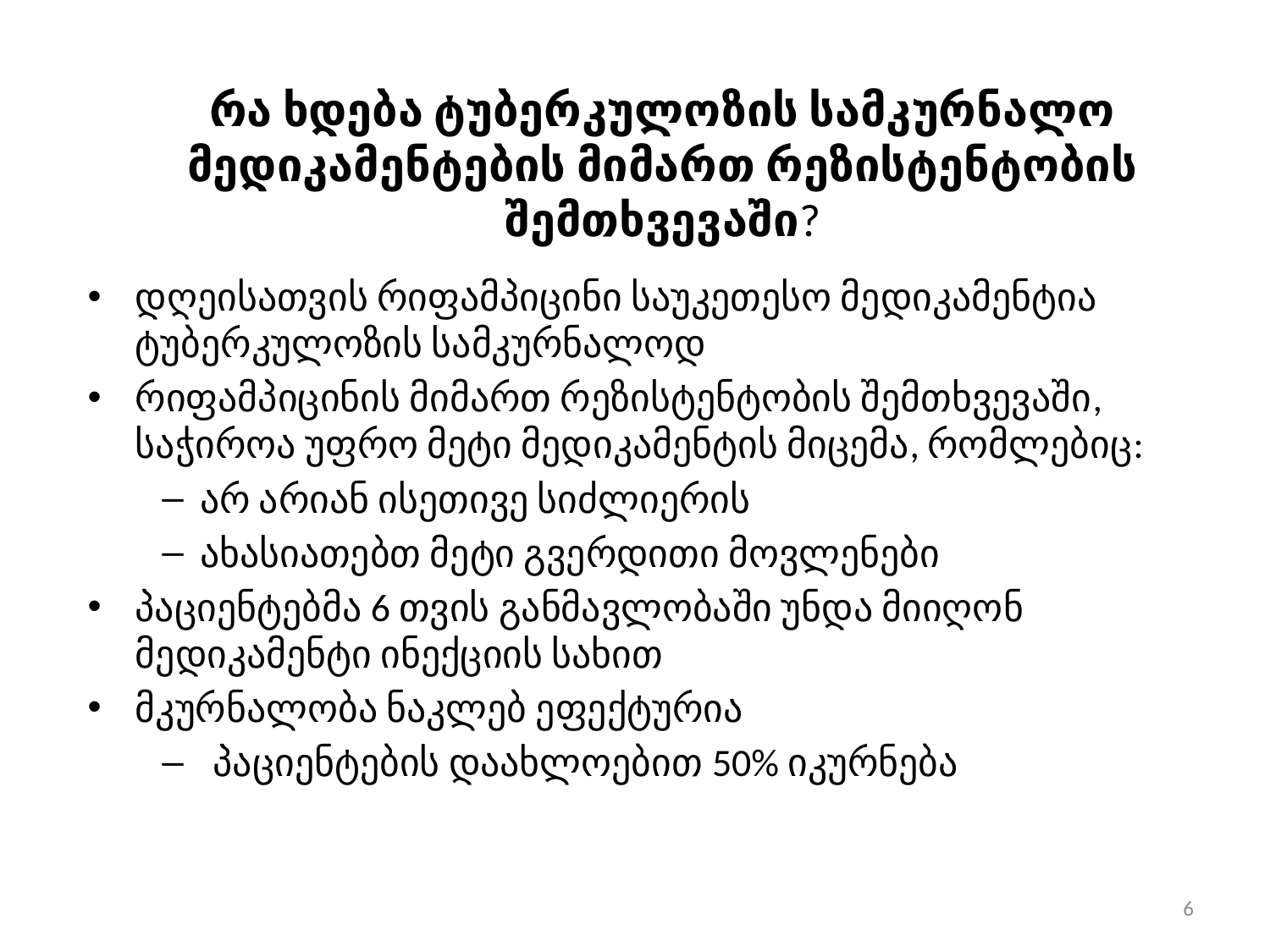

# რა ხდება ტუბერკულოზის სამკურნალო მედიკამენტების მიმართ რეზისტენტობის შემთხვევაში?
დღეისათვის რიფამპიცინი საუკეთესო მედიკამენტია ტუბერკულოზის სამკურნალოდ
რიფამპიცინის მიმართ რეზისტენტობის შემთხვევაში, საჭიროა უფრო მეტი მედიკამენტის მიცემა, რომლებიც:
არ არიან ისეთივე სიძლიერის
ახასიათებთ მეტი გვერდითი მოვლენები
პაციენტებმა 6 თვის განმავლობაში უნდა მიიღონ მედიკამენტი ინექციის სახით
მკურნალობა ნაკლებ ეფექტურია
პაციენტების დაახლოებით 50% იკურნება

6